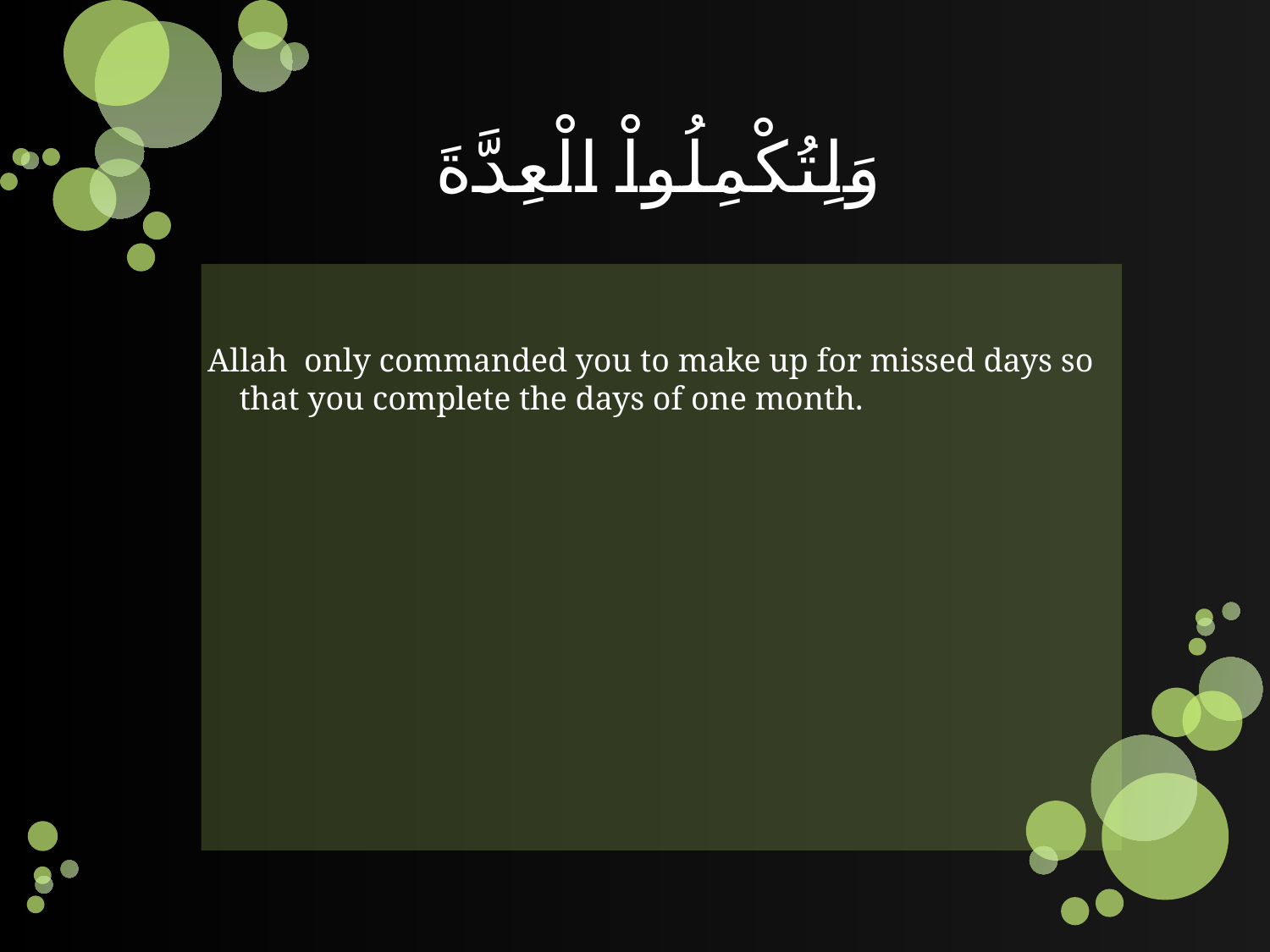

# وَلِتُكْمِلُواْ الْعِدَّةَ

Allah  only commanded you to make up for missed days so that you complete the days of one month.